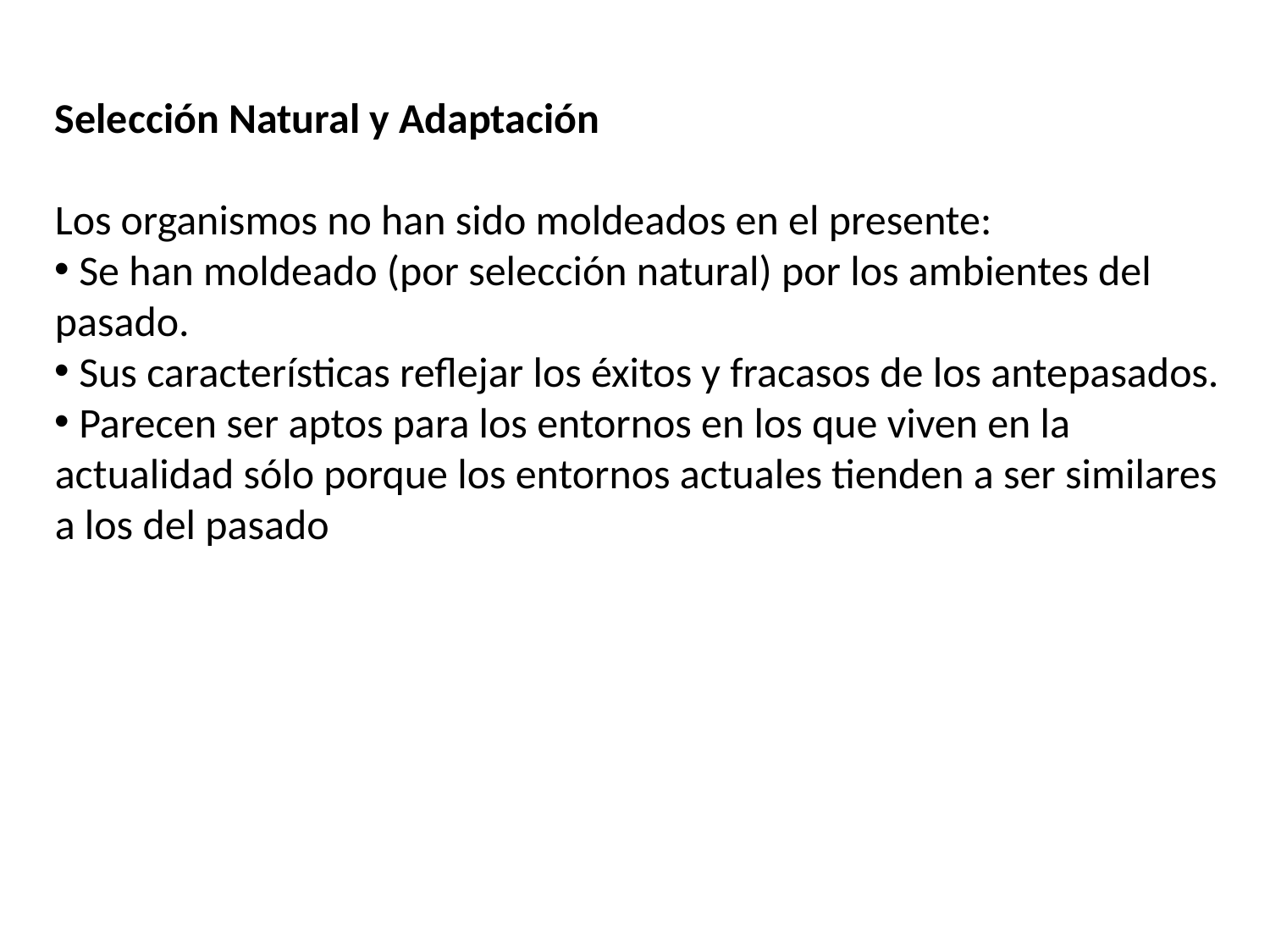

Selección Natural y Adaptación

Los organismos no han sido moldeados en el presente:
 Se han moldeado (por selección natural) por los ambientes del pasado.
 Sus características reflejar los éxitos y fracasos de los antepasados.
 Parecen ser aptos para los entornos en los que viven en la actualidad sólo porque los entornos actuales tienden a ser similares a los del pasado